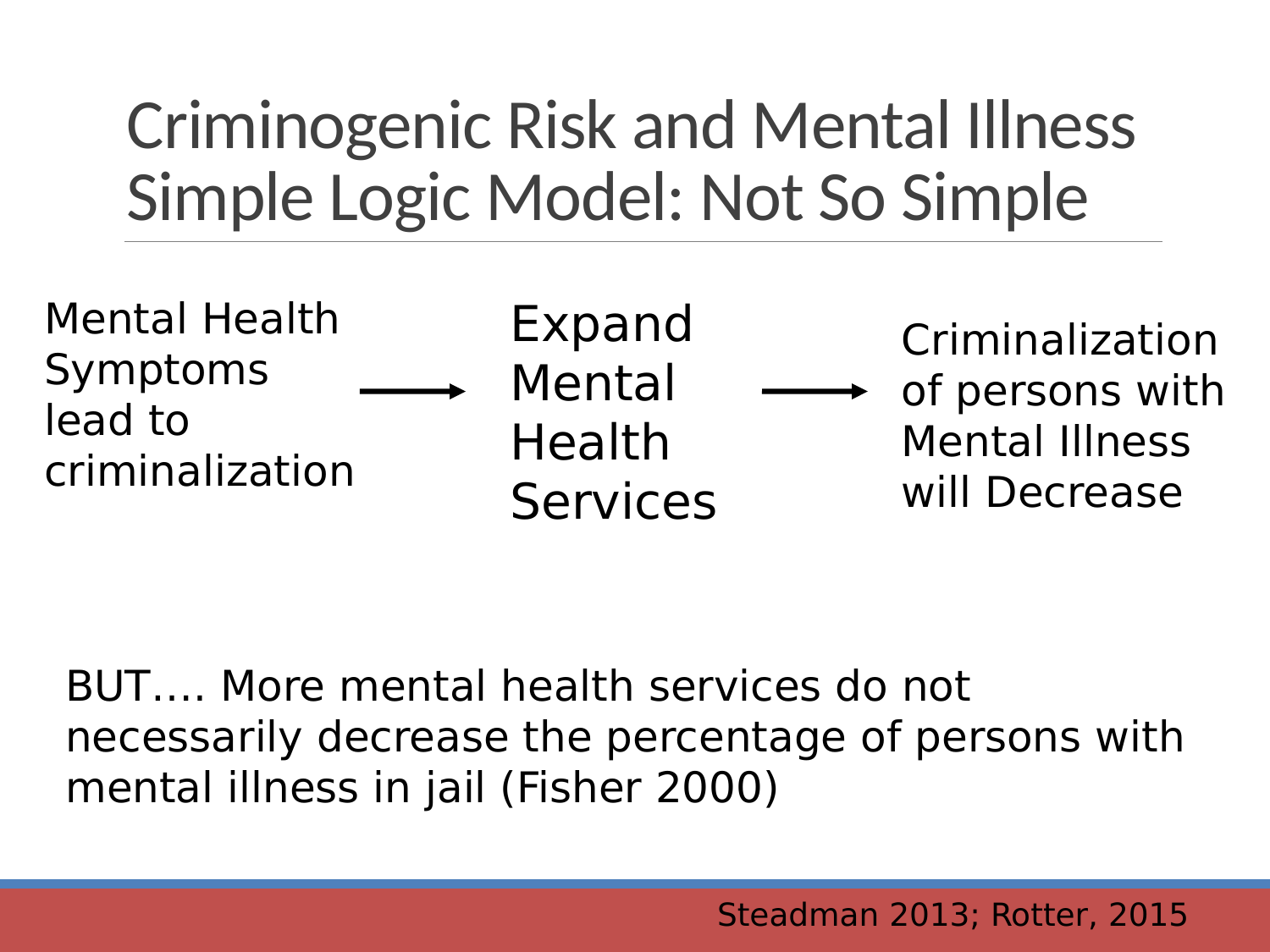

# Criminogenic Risk and Mental Illness Simple Logic Model: Not So Simple
Mental Health Symptoms lead to criminalization
Expand Mental Health Services
Criminalization of persons with Mental Illness will Decrease

BUT…. More mental health services do not necessarily decrease the percentage of persons with mental illness in jail (Fisher 2000)
Steadman 2013; Rotter, 2015